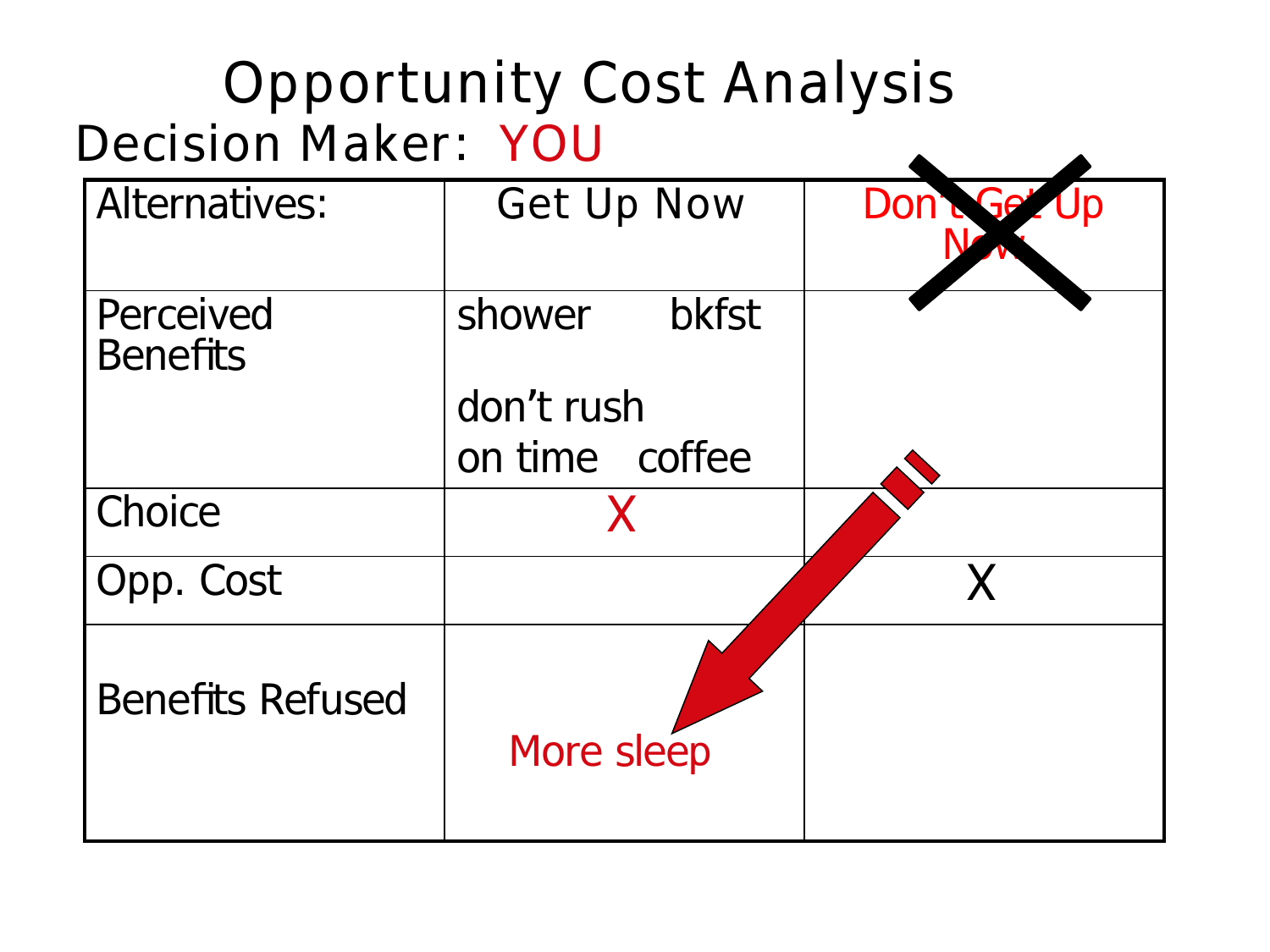

Opportunity Cost Analysis

Decision Maker:  YOU
| Alternatives: | Get Up Now | Don’t Get Up Now |
| --- | --- | --- |
| Perceived Benefits | shower bkfst don’t rush on time coffee |  |
| Choice | X |  |
| Opp. Cost |  | X |
| Benefits Refused | More sleep |  |